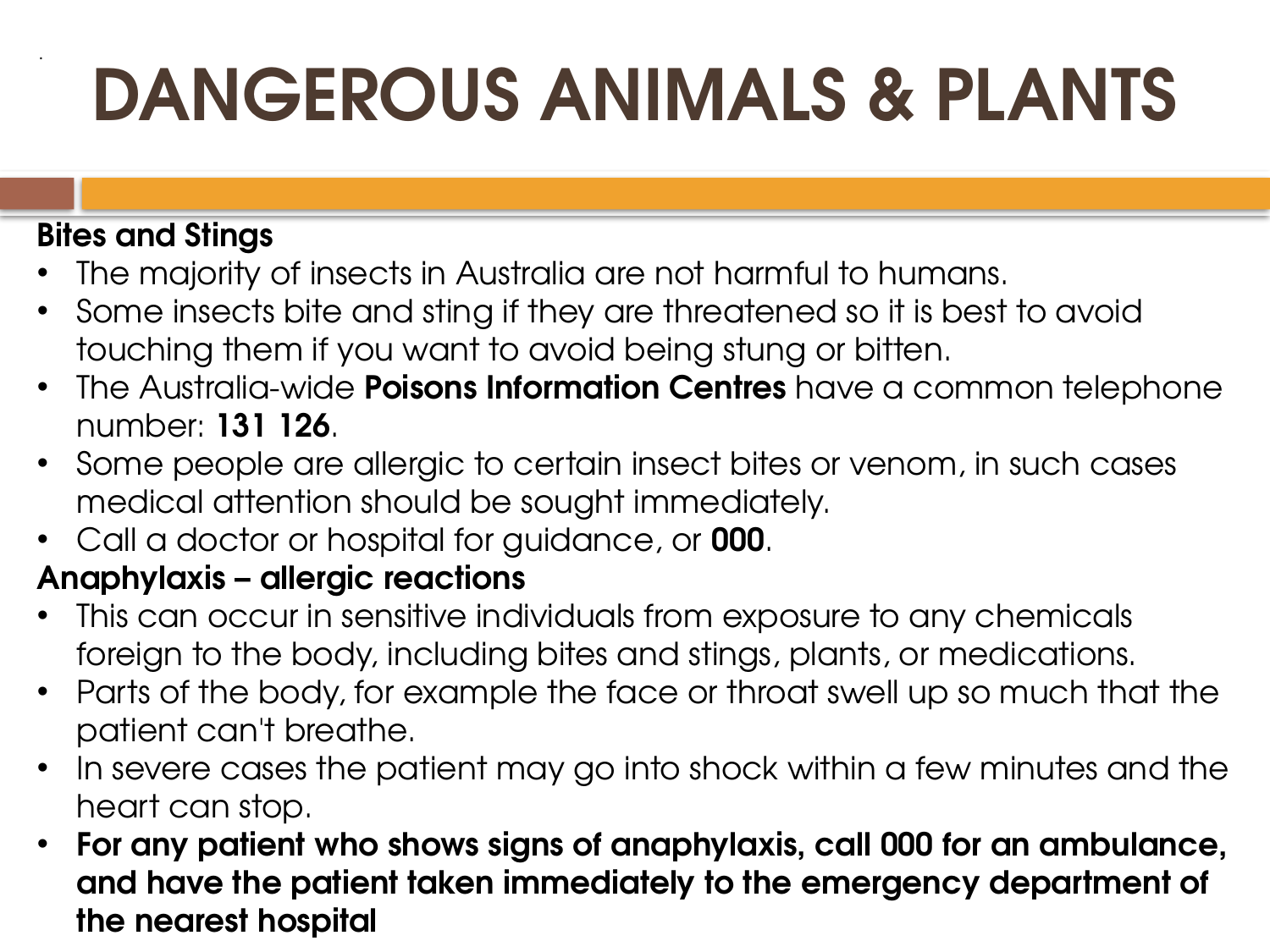

# DANGEROUS ANIMALS & PLANTS
 .
Bites and Stings
The majority of insects in Australia are not harmful to humans.
Some insects bite and sting if they are threatened so it is best to avoid touching them if you want to avoid being stung or bitten.
The Australia-wide Poisons Information Centres have a common telephone number: 131 126.
Some people are allergic to certain insect bites or venom, in such cases medical attention should be sought immediately.
Call a doctor or hospital for guidance, or 000.
Anaphylaxis – allergic reactions
This can occur in sensitive individuals from exposure to any chemicals foreign to the body, including bites and stings, plants, or medications.
Parts of the body, for example the face or throat swell up so much that the patient can't breathe.
In severe cases the patient may go into shock within a few minutes and the heart can stop.
For any patient who shows signs of anaphylaxis, call 000 for an ambulance, and have the patient taken immediately to the emergency department of the nearest hospital